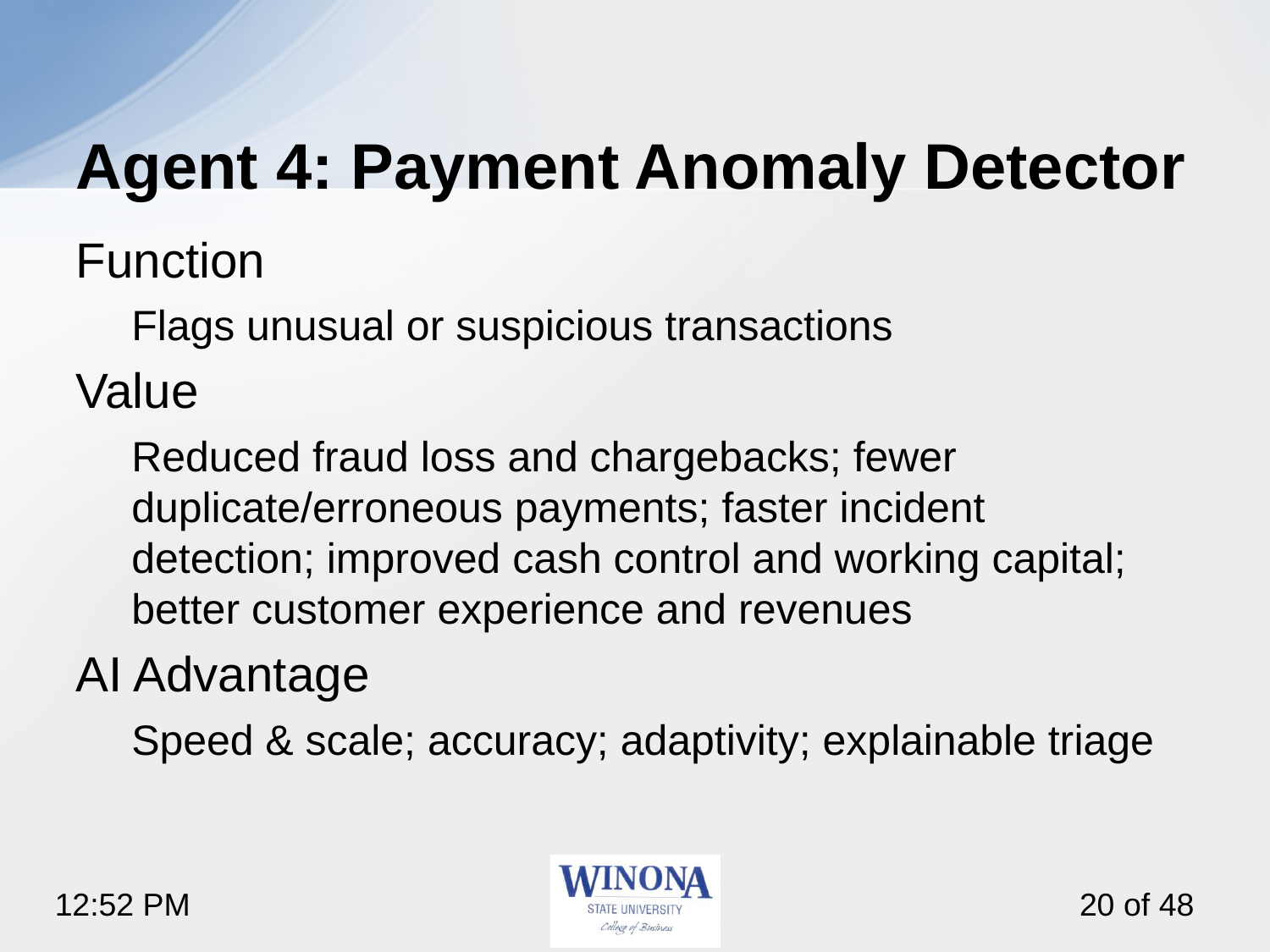

# Agent 4: Payment Anomaly Detector
Function
Flags unusual or suspicious transactions
Value
Reduced fraud loss and chargebacks; fewer duplicate/erroneous payments; faster incident detection; improved cash control and working capital; better customer experience and revenues
AI Advantage
Speed & scale; accuracy; adaptivity; explainable triage